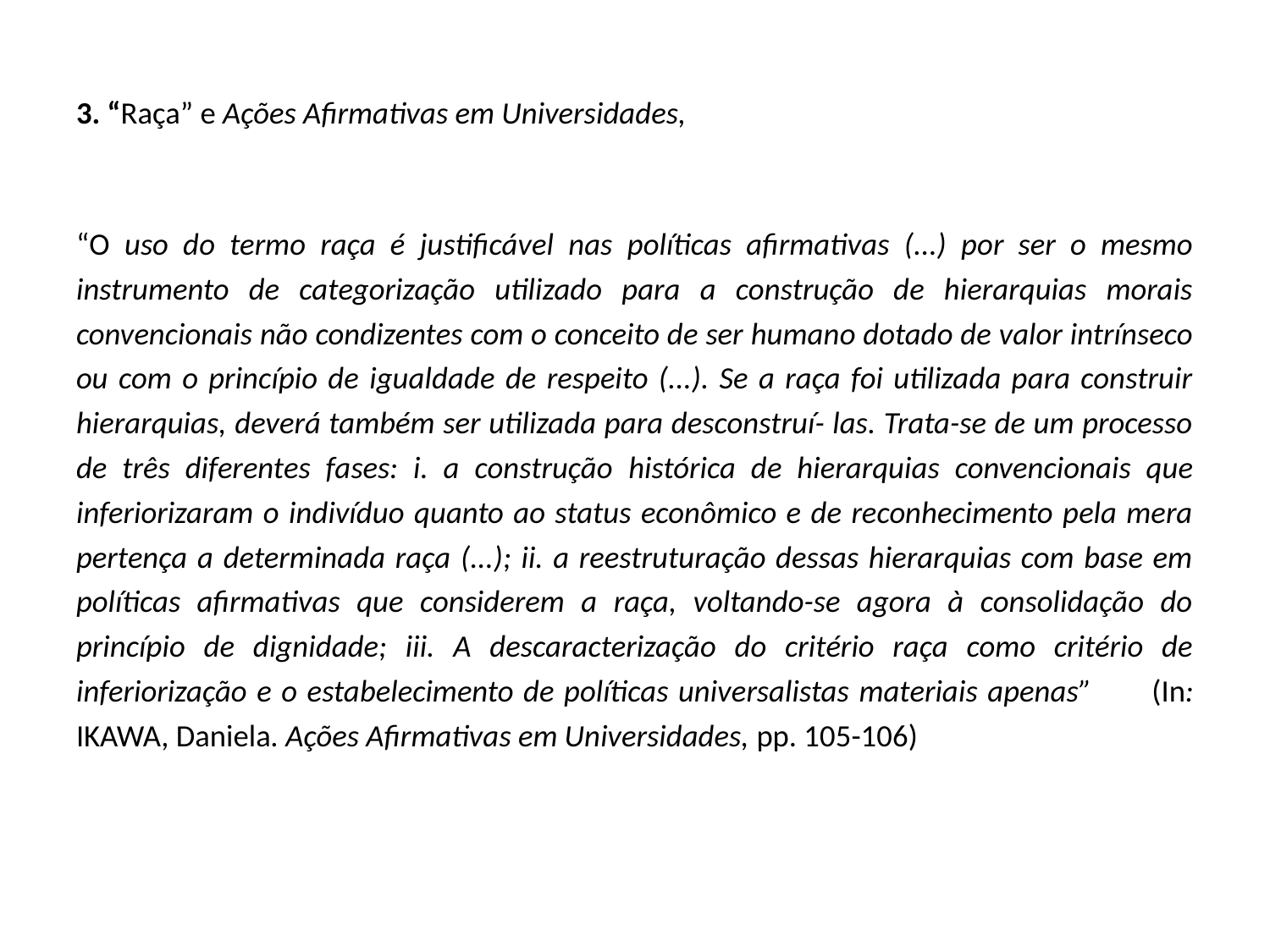

3. “Raça” e Ações Afirmativas em Universidades,

“O uso do termo raça é justificável nas políticas afirmativas (...) por ser o mesmo instrumento de categorização utilizado para a construção de hierarquias morais convencionais não condizentes com o conceito de ser humano dotado de valor intrínseco ou com o princípio de igualdade de respeito (...). Se a raça foi utilizada para construir hierarquias, deverá também ser utilizada para desconstruí- las. Trata-se de um processo de três diferentes fases: i. a construção histórica de hierarquias convencionais que inferiorizaram o indivíduo quanto ao status econômico e de reconhecimento pela mera pertença a determinada raça (...); ii. a reestruturação dessas hierarquias com base em políticas afirmativas que considerem a raça, voltando-se agora à consolidação do princípio de dignidade; iii. A descaracterização do critério raça como critério de inferiorização e o estabelecimento de políticas universalistas materiais apenas”      (In: IKAWA, Daniela. Ações Afirmativas em Universidades, pp. 105-106)